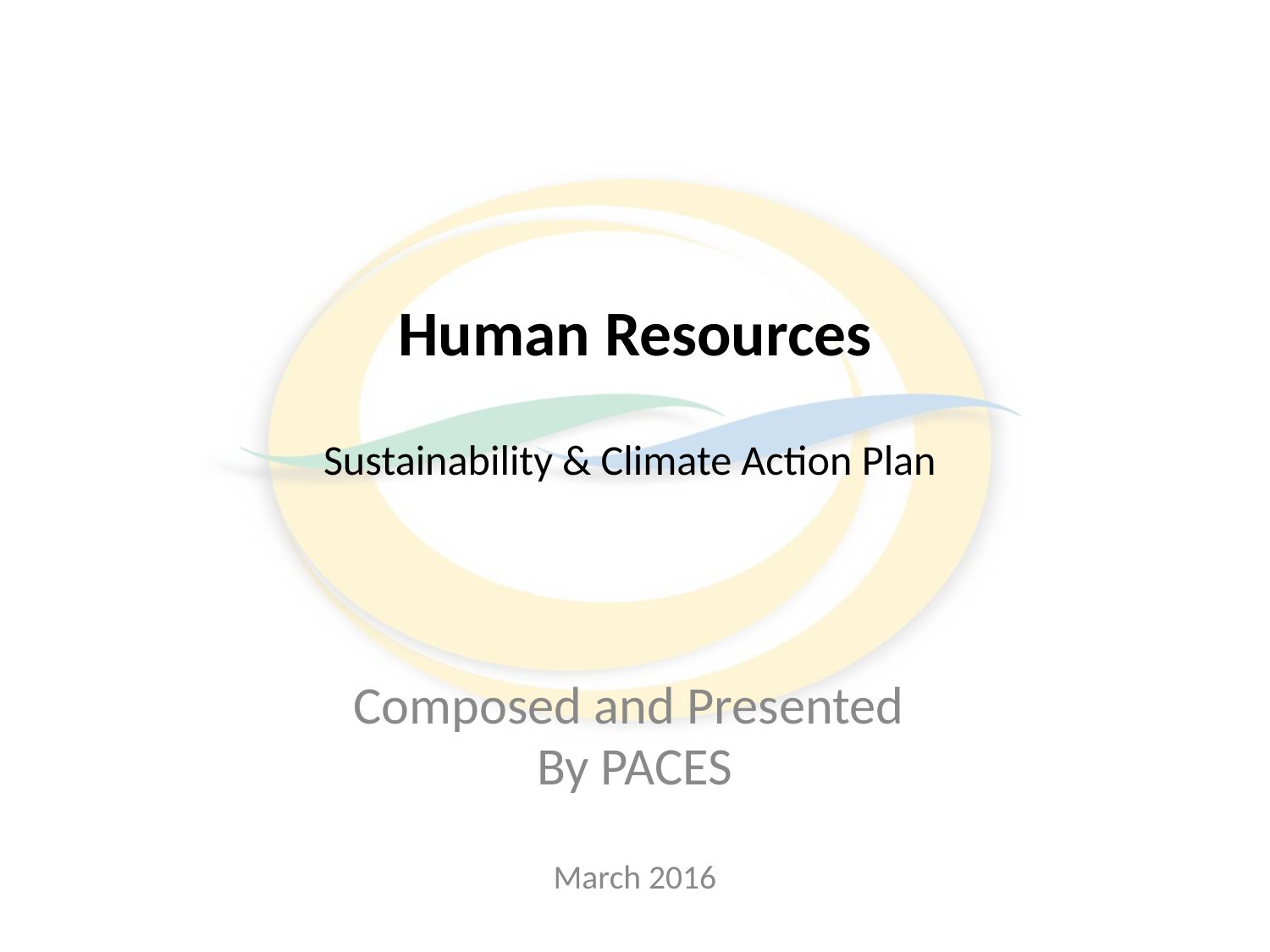

# Human Resources Sustainability & Climate Action Plan
Composed and Presented
By PACES

March 2016